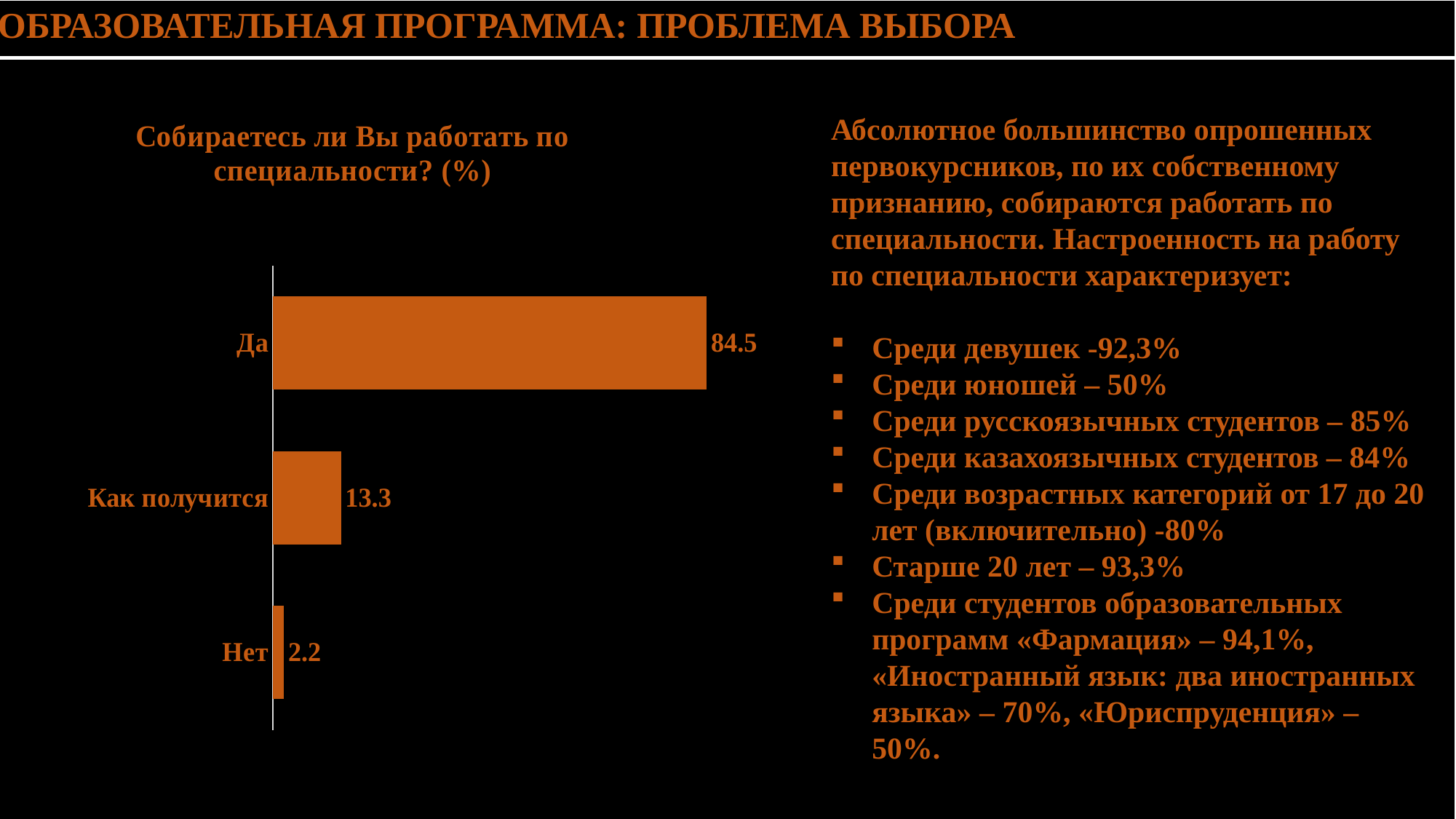

| ОБРАЗОВАТЕЛЬНАЯ ПРОГРАММА: ПРОБЛЕМА ВЫБОРА |
| --- |
|  |

Абсолютное большинство опрошенных первокурсников, по их собственному признанию, собираются работать по специальности. Настроенность на работу по специальности характеризует:

Среди девушек -92,3%
Среди юношей – 50%
Среди русскоязычных студентов – 85%
Среди казахоязычных студентов – 84%
Среди возрастных категорий от 17 до 20 лет (включительно) -80%
Старше 20 лет – 93,3%
Среди студентов образовательных программ «Фармация» – 94,1%, «Иностранный язык: два иностранных языка» – 70%, «Юриспруденция» – 50%.

### Chart: Собираетесь ли Вы работать по специальности? (%)

| Category | Ряд 1 |
|---|---|
| Нет | 2.2 |
| Как получится | 13.3 |
| Да | 84.5 |